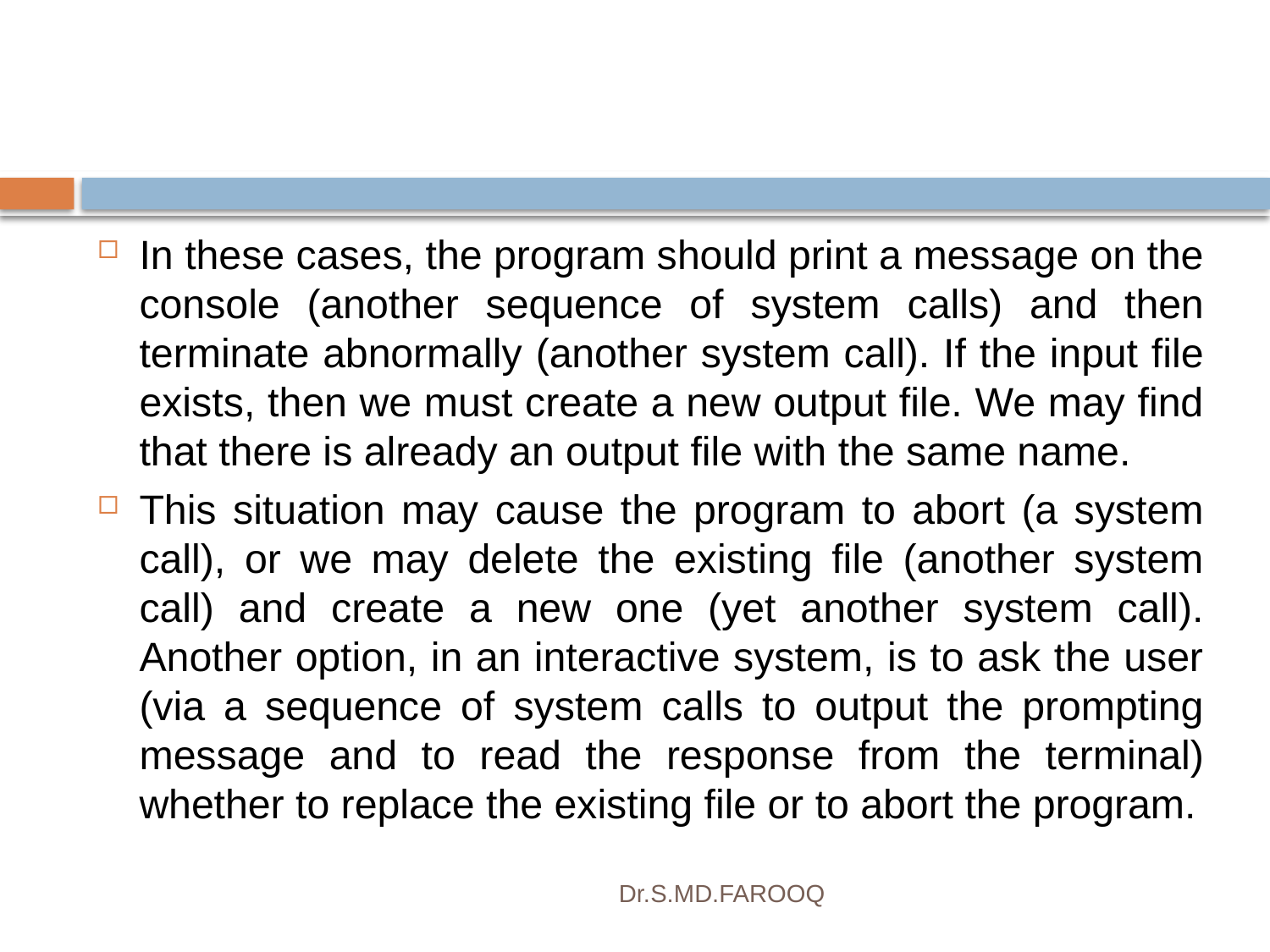

#
In these cases, the program should print a message on the console (another sequence of system calls) and then terminate abnormally (another system call). If the input file exists, then we must create a new output file. We may find that there is already an output file with the same name.
This situation may cause the program to abort (a system call), or we may delete the existing file (another system call) and create a new one (yet another system call). Another option, in an interactive system, is to ask the user (via a sequence of system calls to output the prompting message and to read the response from the terminal) whether to replace the existing file or to abort the program.

Dr.S.MD.FAROOQ